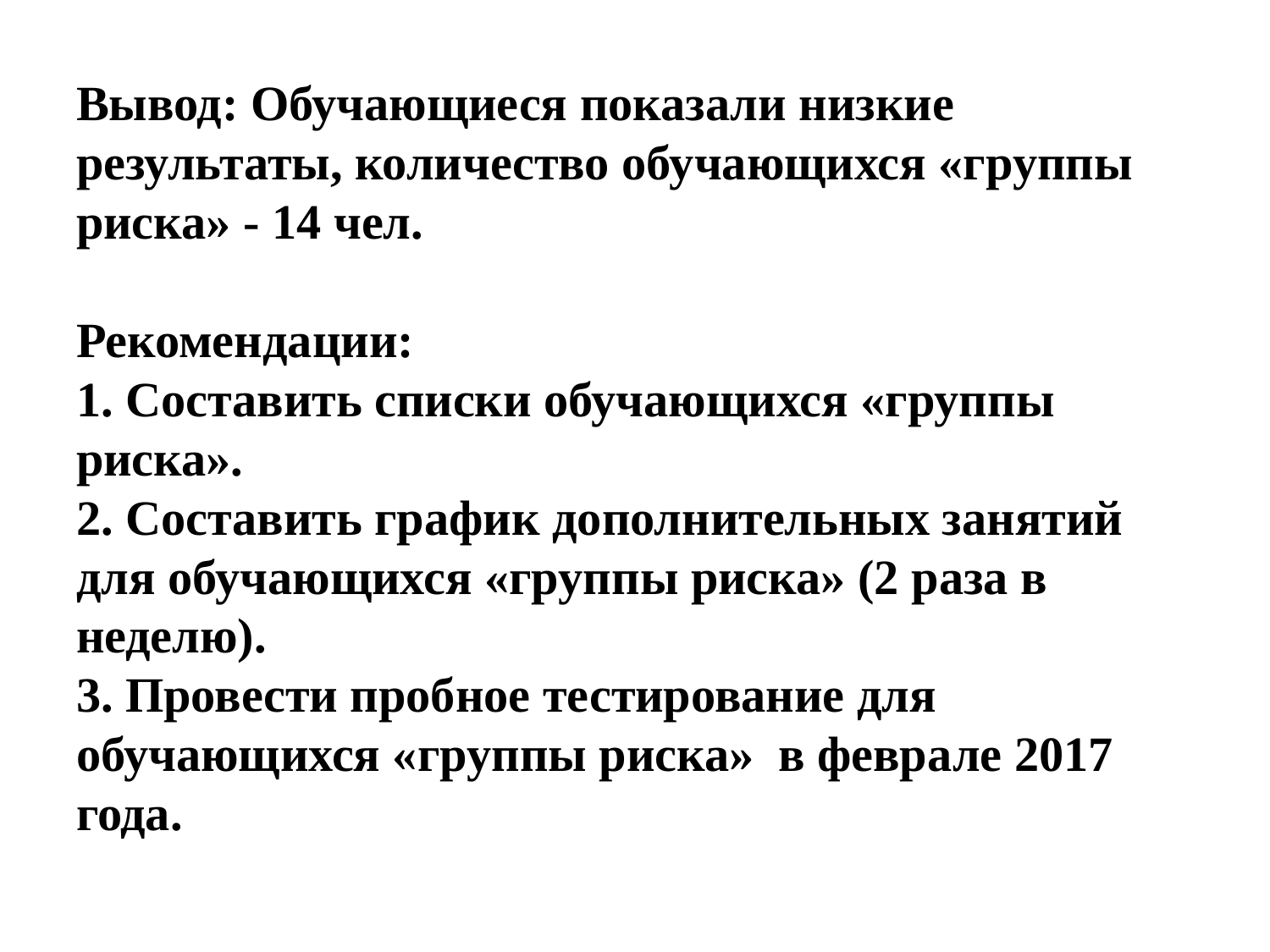

# Вывод: Обучающиеся показали низкие результаты, количество обучающихся «группы риска» - 14 чел. Рекомендации: 1. Составить списки обучающихся «группы риска». 2. Составить график дополнительных занятий для обучающихся «группы риска» (2 раза в неделю). 3. Провести пробное тестирование для обучающихся «группы риска»  в феврале 2017 года.